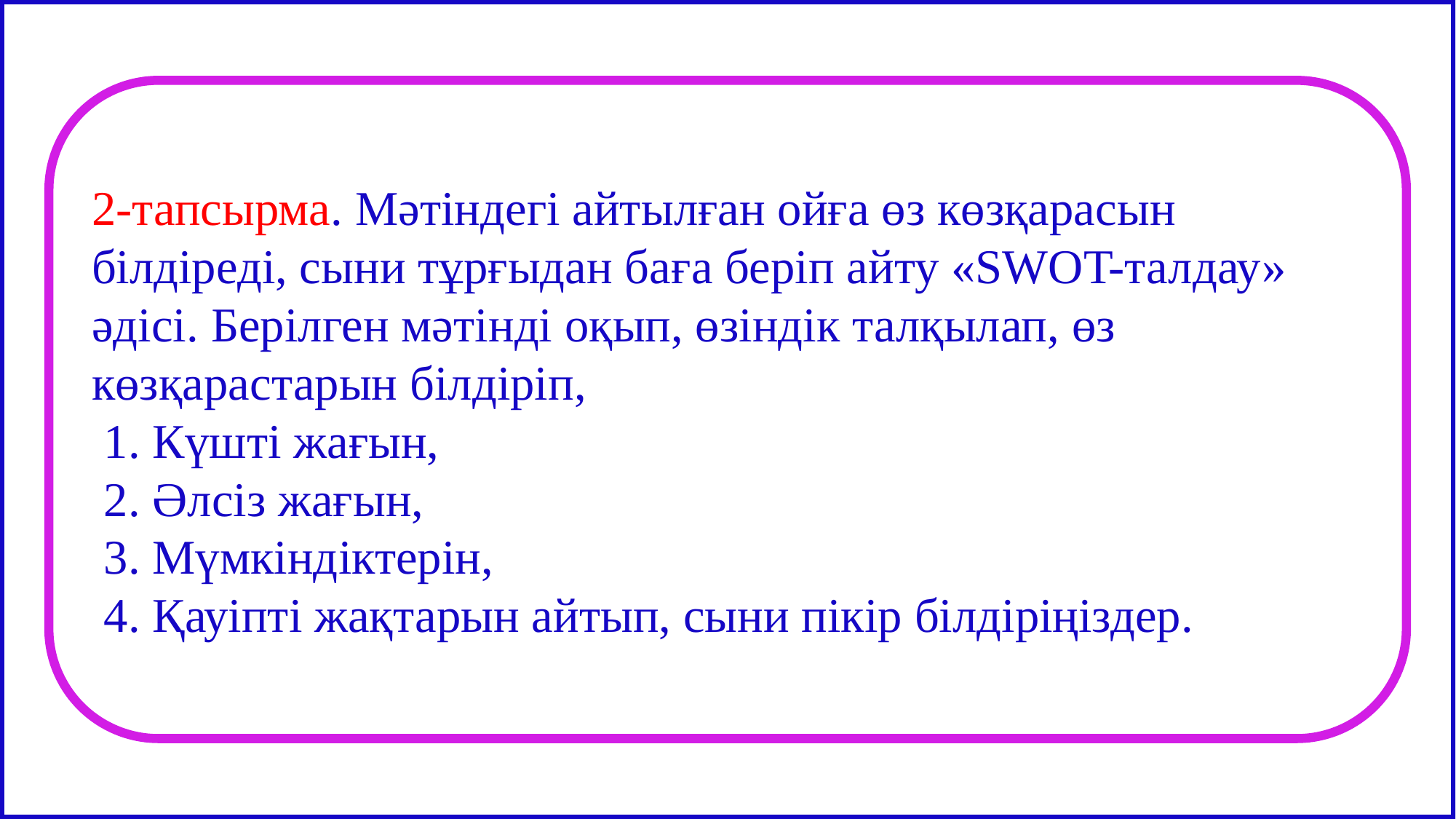

2-тапсырма. Мәтіндегі айтылған ойға өз көзқарасын білдіреді, сыни тұрғыдан баға беріп айту «SWOT-талдау» әдісі. Берілген мәтінді оқып, өзіндік талқылап, өз көзқарастарын білдіріп,
 1. Күшті жағын,
 2. Әлсіз жағын,
 3. Мүмкіндіктерін,
 4. Қауіпті жақтарын айтып, сыни пікір білдіріңіздер.